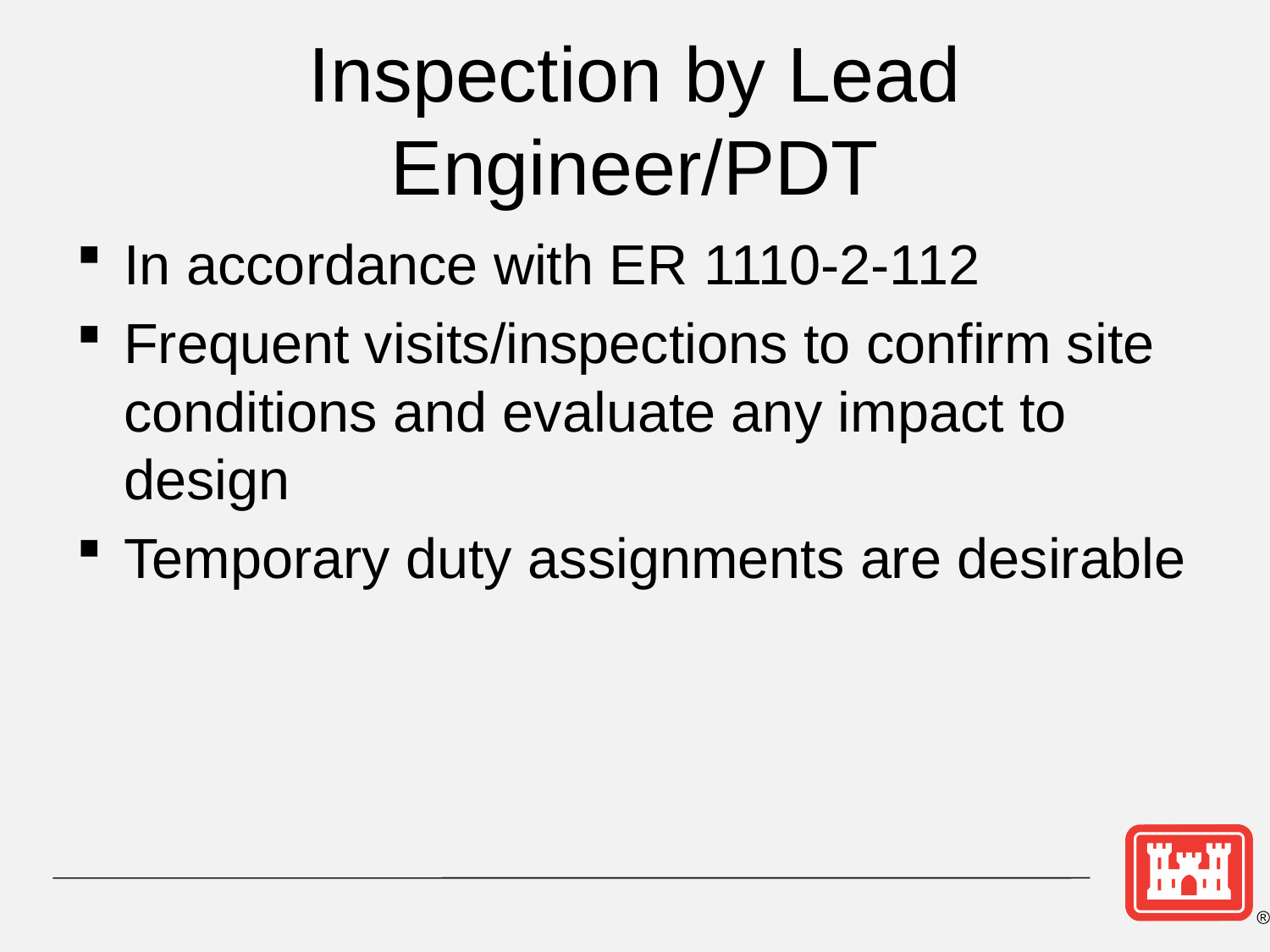

# Inspection by Lead Engineer/PDT
In accordance with ER 1110-2-112
Frequent visits/inspections to confirm site conditions and evaluate any impact to design
Temporary duty assignments are desirable